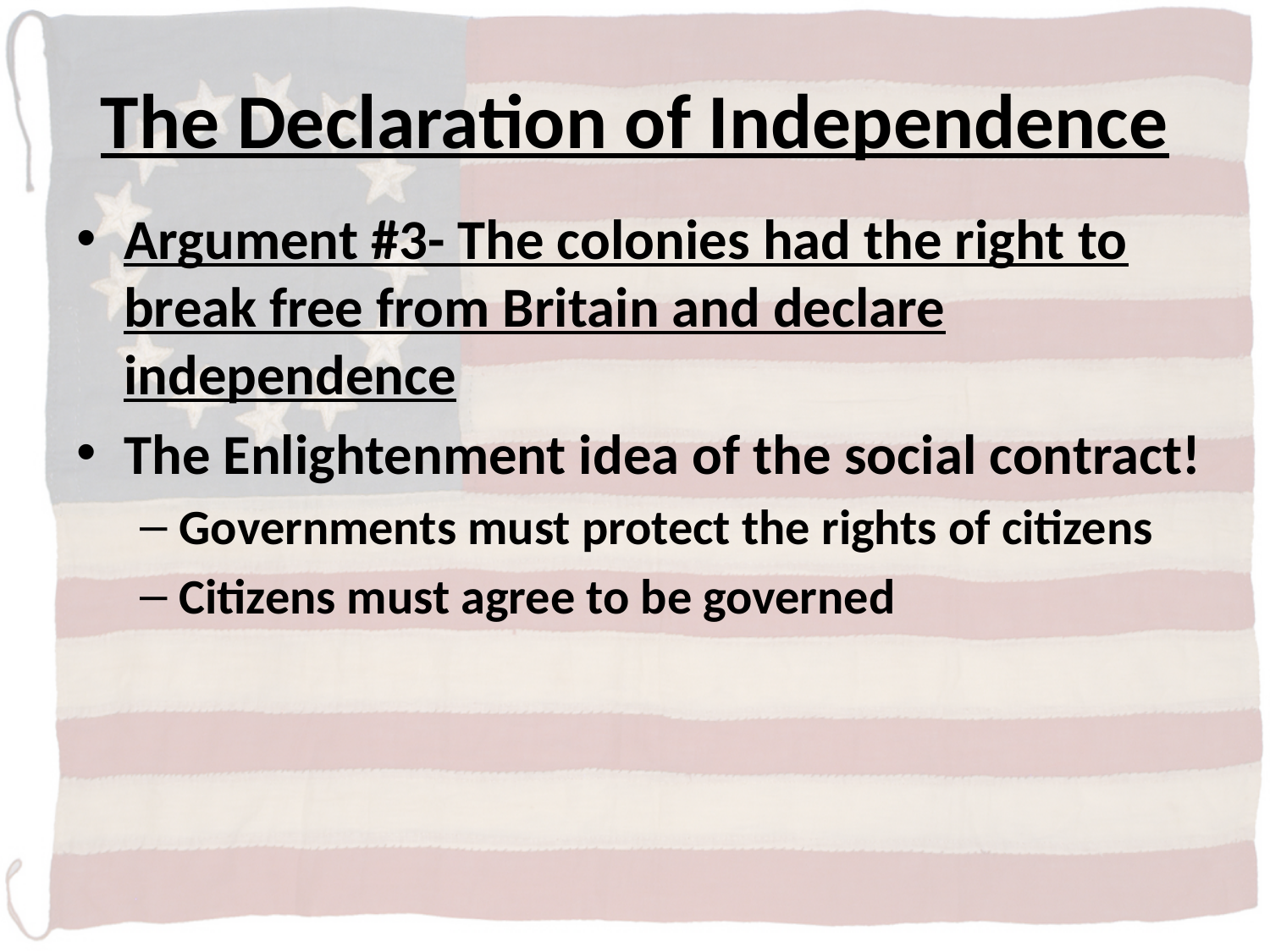

# The Declaration of Independence
Argument #3- The colonies had the right to break free from Britain and declare independence
The Enlightenment idea of the social contract!
Governments must protect the rights of citizens
Citizens must agree to be governed